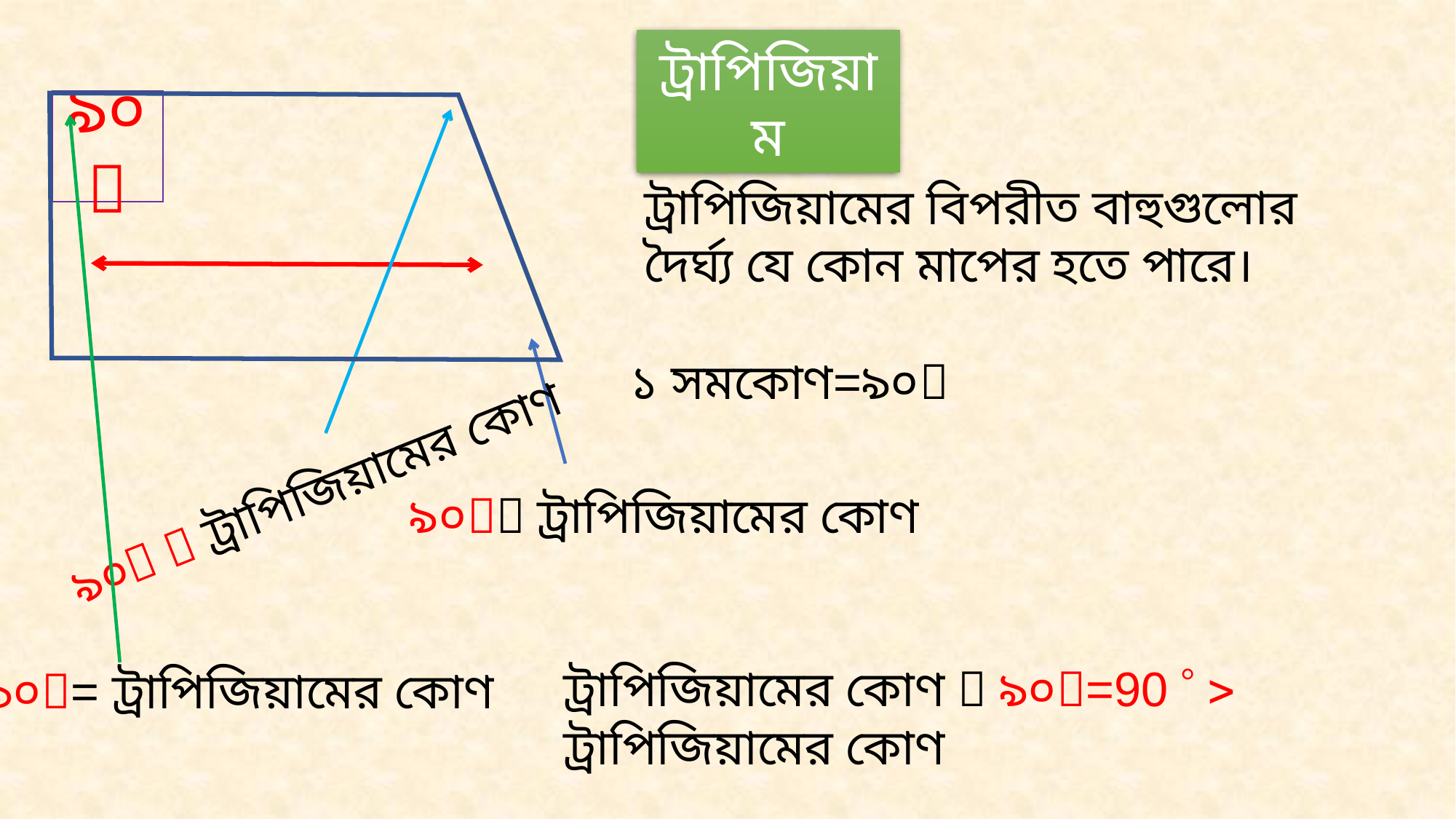

ট্রাপিজিয়াম
৯০°

ট্রাপিজিয়ামের বিপরীত বাহুগুলোর দৈর্ঘ্য যে কোন মাপের হতে পারে।
১ সমকোণ=৯০°
৯০° < ট্রাপিজিয়ামের কোণ
৯০°> ট্রাপিজিয়ামের কোণ
ট্রাপিজিয়ামের কোণ > ৯০°=90 ° > ট্রাপিজিয়ামের কোণ
৯০°= ট্রাপিজিয়ামের কোণ